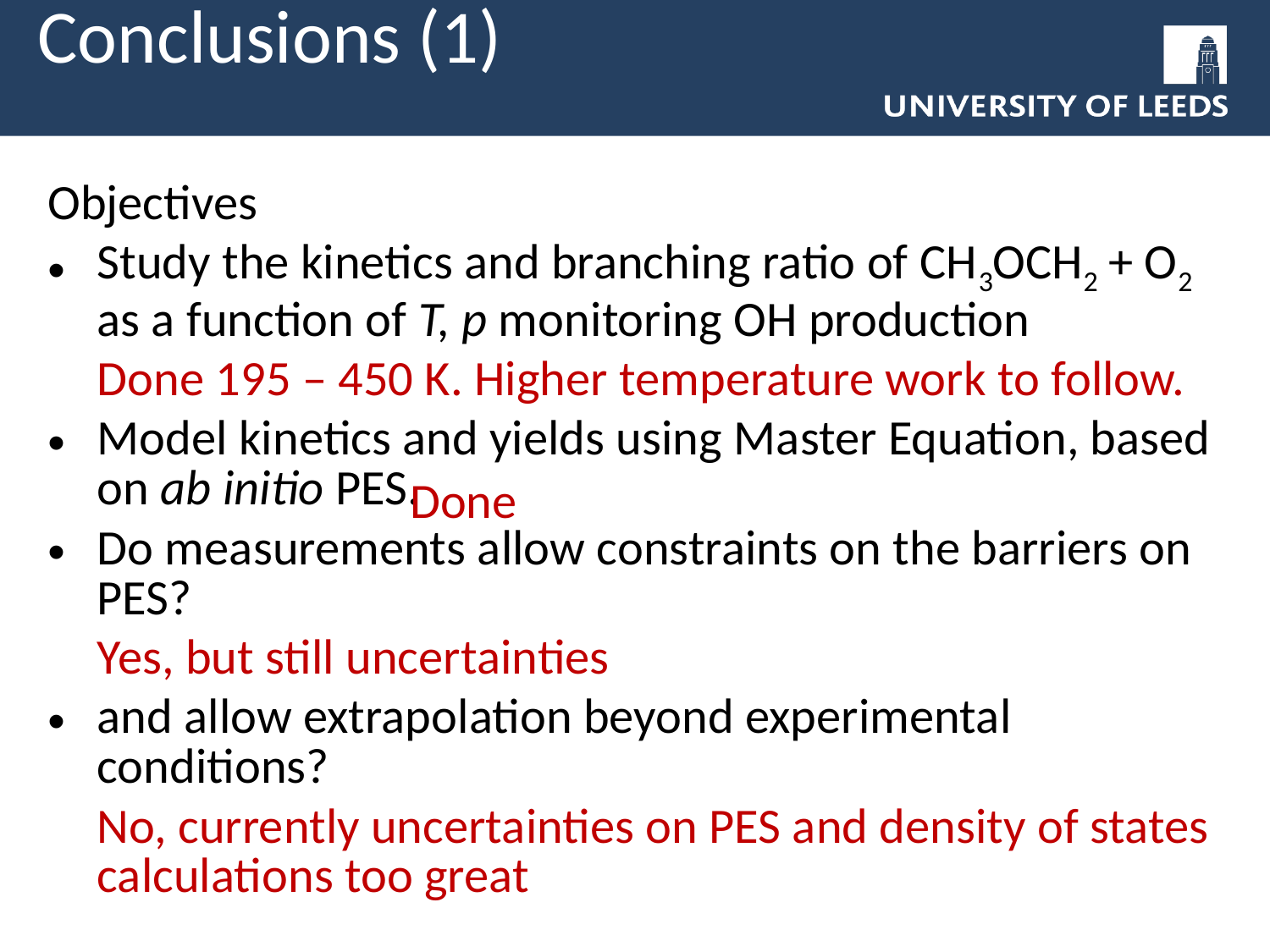

# Conclusions (1)
Objectives
Study the kinetics and branching ratio of CH3OCH2 + O2 as a function of T, p monitoring OH production
	Done 195 – 450 K. Higher temperature work to follow.
Model kinetics and yields using Master Equation, based on ab initio PES.
Do measurements allow constraints on the barriers on PES?
	Yes, but still uncertainties
and allow extrapolation beyond experimental conditions?
	No, currently uncertainties on PES and density of states calculations too great
 Done